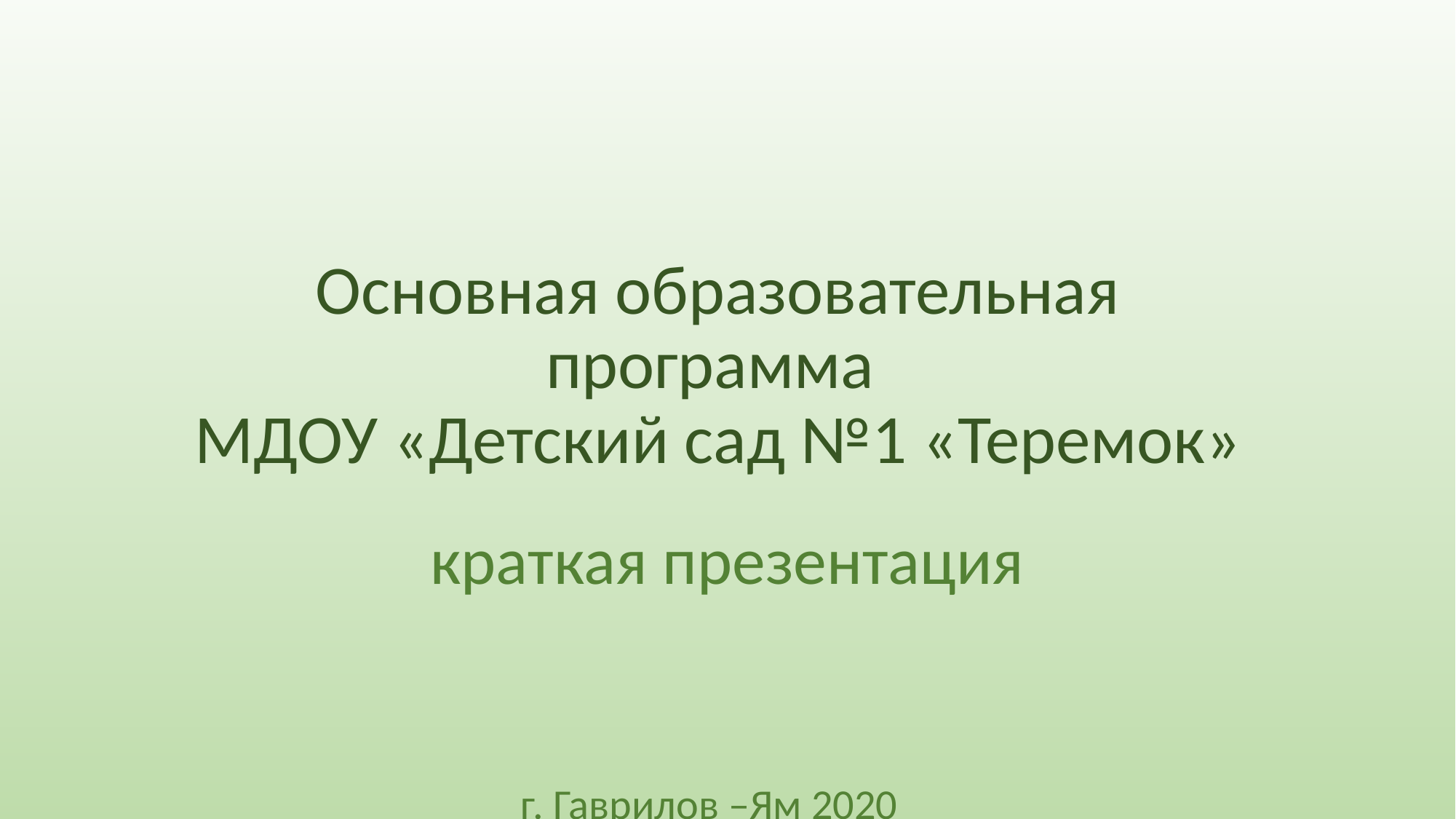

# Основная образовательная программа МДОУ «Детский сад №1 «Теремок»
краткая презентация
г. Гаврилов –Ям 2020